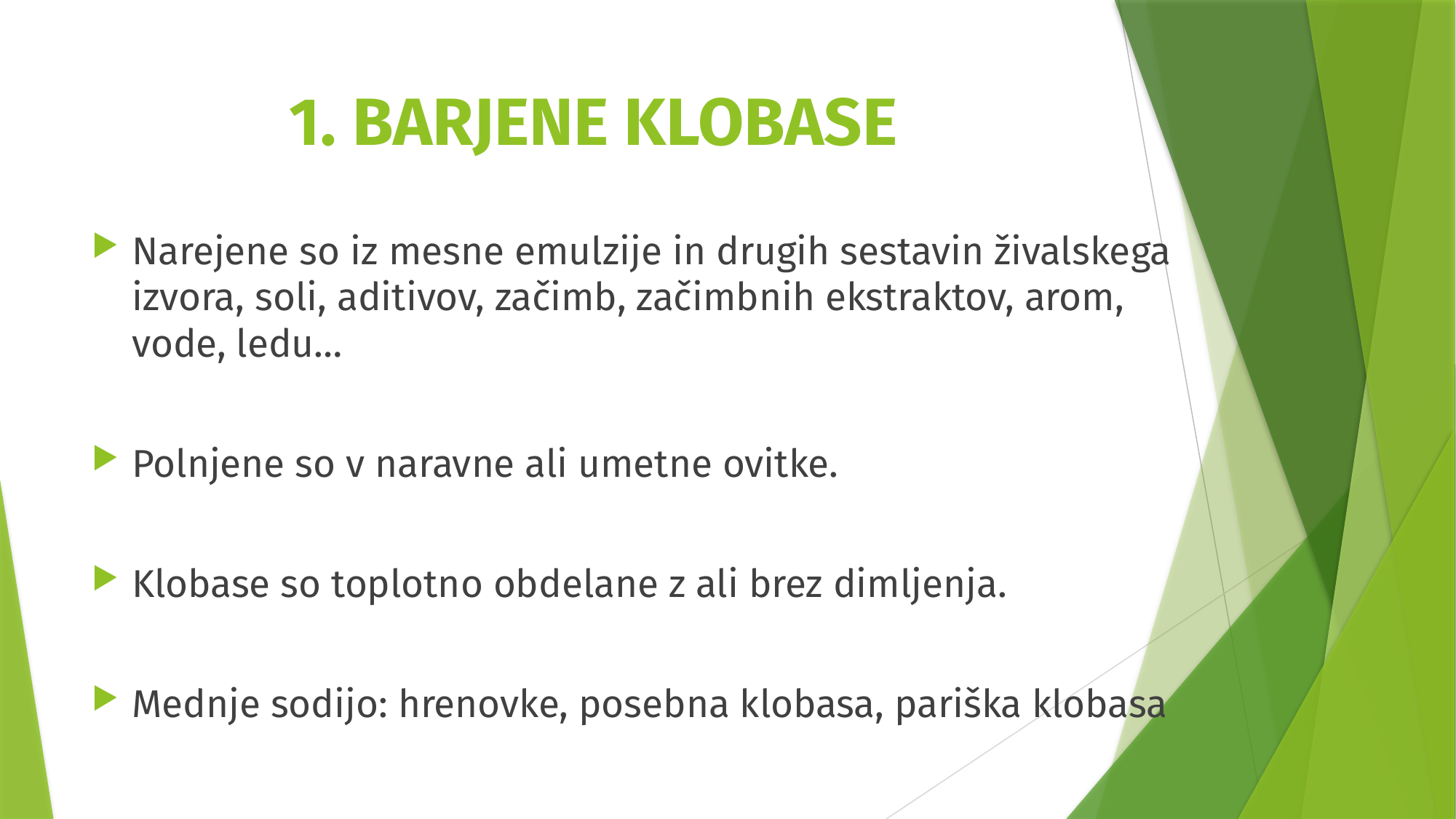

# 1. BARJENE KLOBASE
Narejene so iz mesne emulzije in drugih sestavin živalskega izvora, soli, aditivov, začimb, začimbnih ekstraktov, arom, vode, ledu…

Polnjene so v naravne ali umetne ovitke.

Klobase so toplotno obdelane z ali brez dimljenja.

Mednje sodijo: hrenovke, posebna klobasa, pariška klobasa